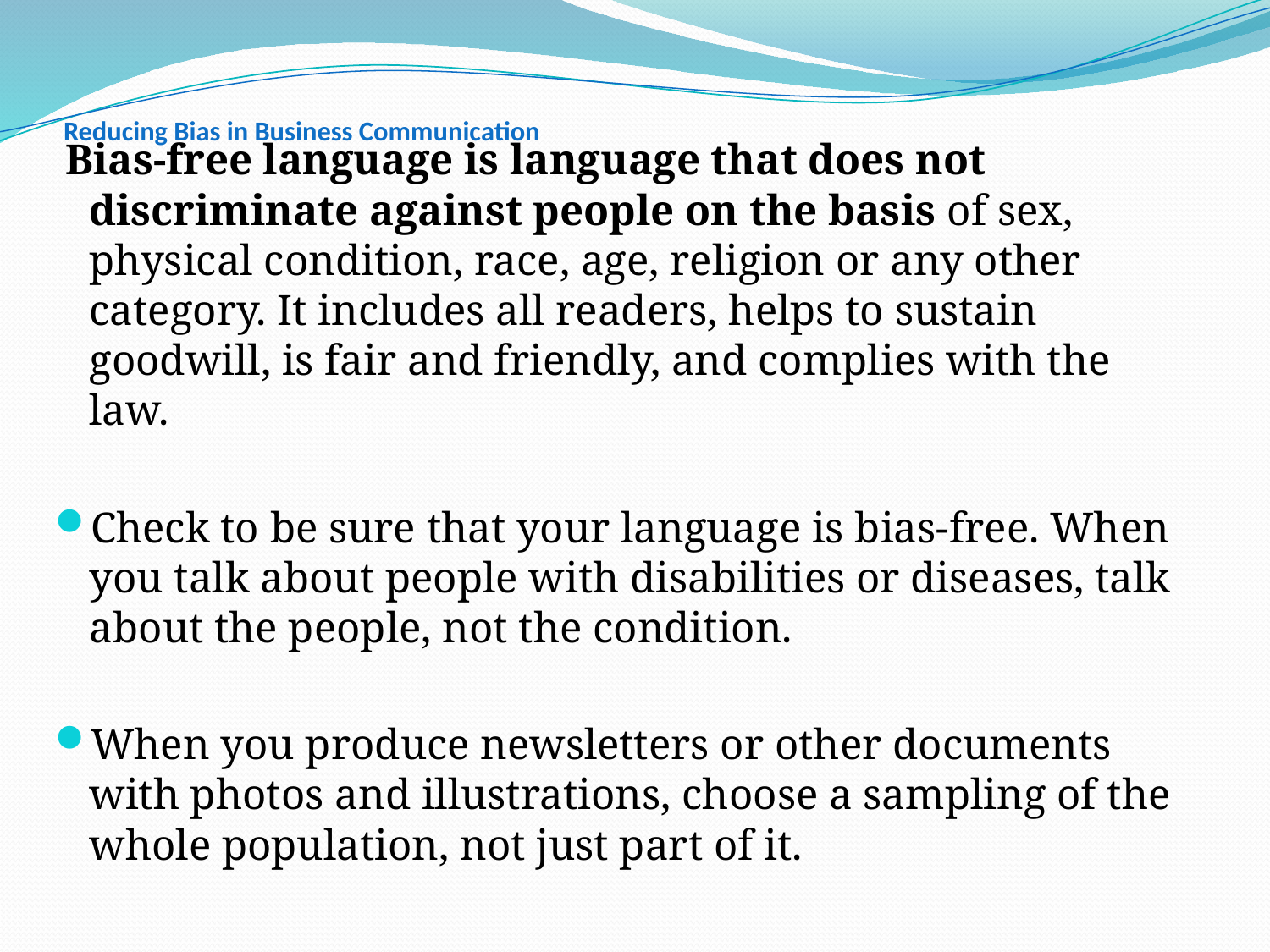

# Reducing Bias in Business Communication
 Bias-free language is language that does not discriminate against people on the basis of sex, physical condition, race, age, religion or any other category. It includes all readers, helps to sustain goodwill, is fair and friendly, and complies with the law.

Check to be sure that your language is bias-free. When you talk about people with disabilities or diseases, talk about the people, not the condition.

When you produce newsletters or other documents with photos and illustrations, choose a sampling of the whole population, not just part of it.